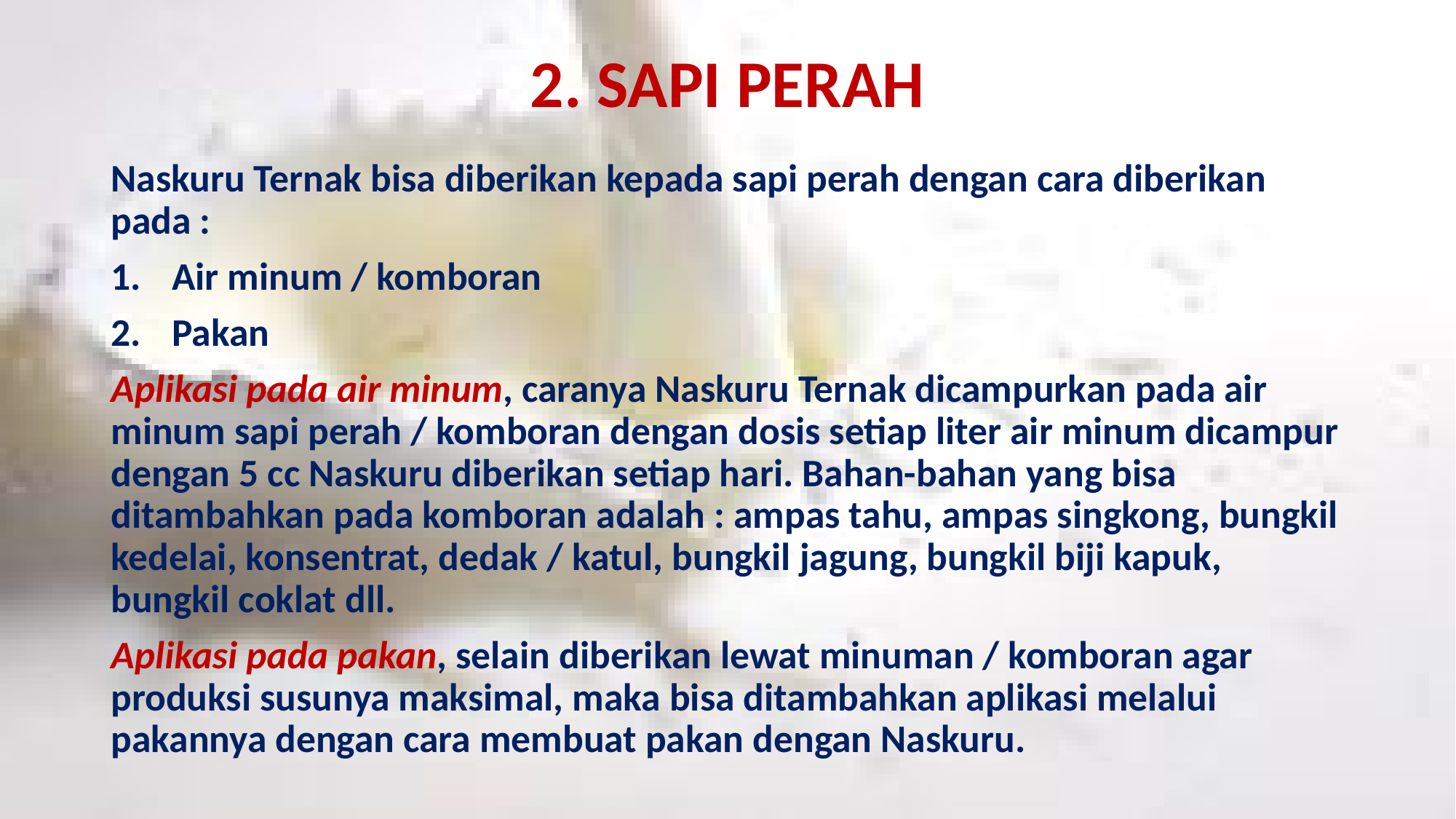

# 2. SAPI PERAH
Naskuru Ternak bisa diberikan kepada sapi perah dengan cara diberikan pada :
Air minum / komboran
Pakan
Aplikasi pada air minum, caranya Naskuru Ternak dicampurkan pada air minum sapi perah / komboran dengan dosis setiap liter air minum dicampur dengan 5 cc Naskuru diberikan setiap hari. Bahan-bahan yang bisa ditambahkan pada komboran adalah : ampas tahu, ampas singkong, bungkil kedelai, konsentrat, dedak / katul, bungkil jagung, bungkil biji kapuk, bungkil coklat dll.
Aplikasi pada pakan, selain diberikan lewat minuman / komboran agar produksi susunya maksimal, maka bisa ditambahkan aplikasi melalui pakannya dengan cara membuat pakan dengan Naskuru.